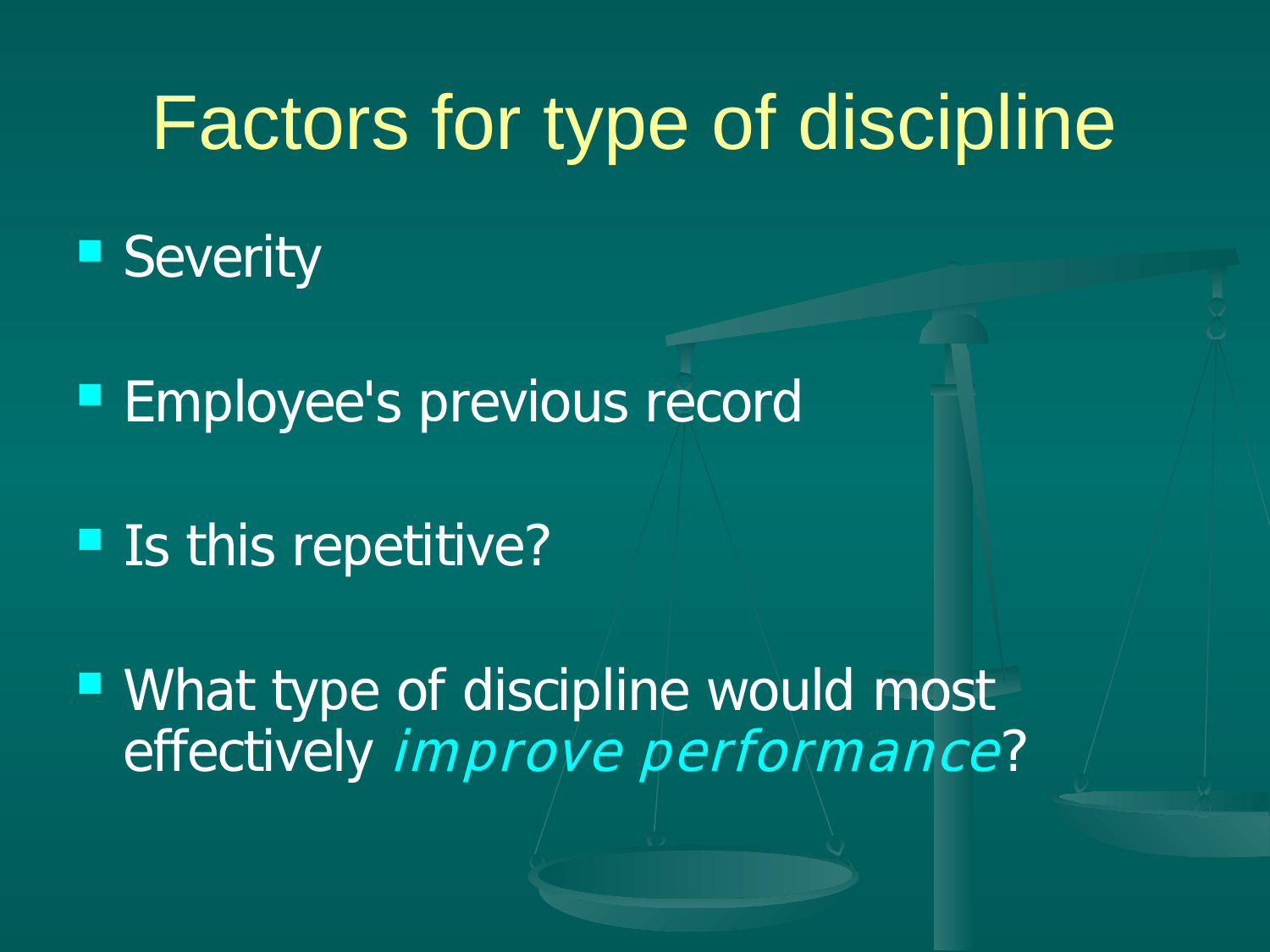

# Factors for type of discipline
Severity

Employee's previous record

Is this repetitive?

What type of discipline would most effectively improve performance?